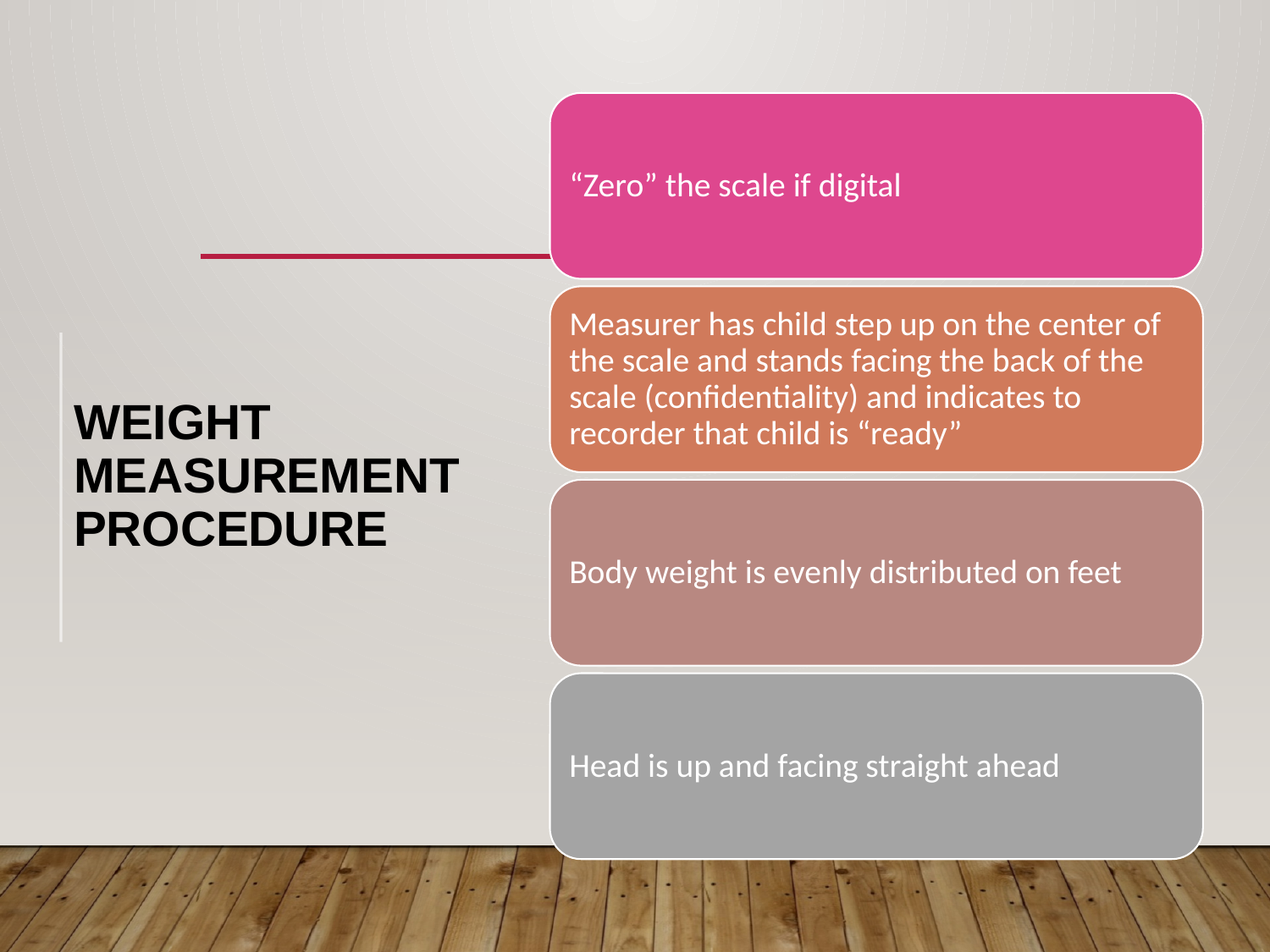

“Zero” the scale if digital

Measurer has child step up on the center of the scale and stands facing the back of the scale (confidentiality) and indicates to recorder that child is “ready”

Body weight is evenly distributed on feet

Head is up and facing straight ahead
# Weight Measurement Procedure